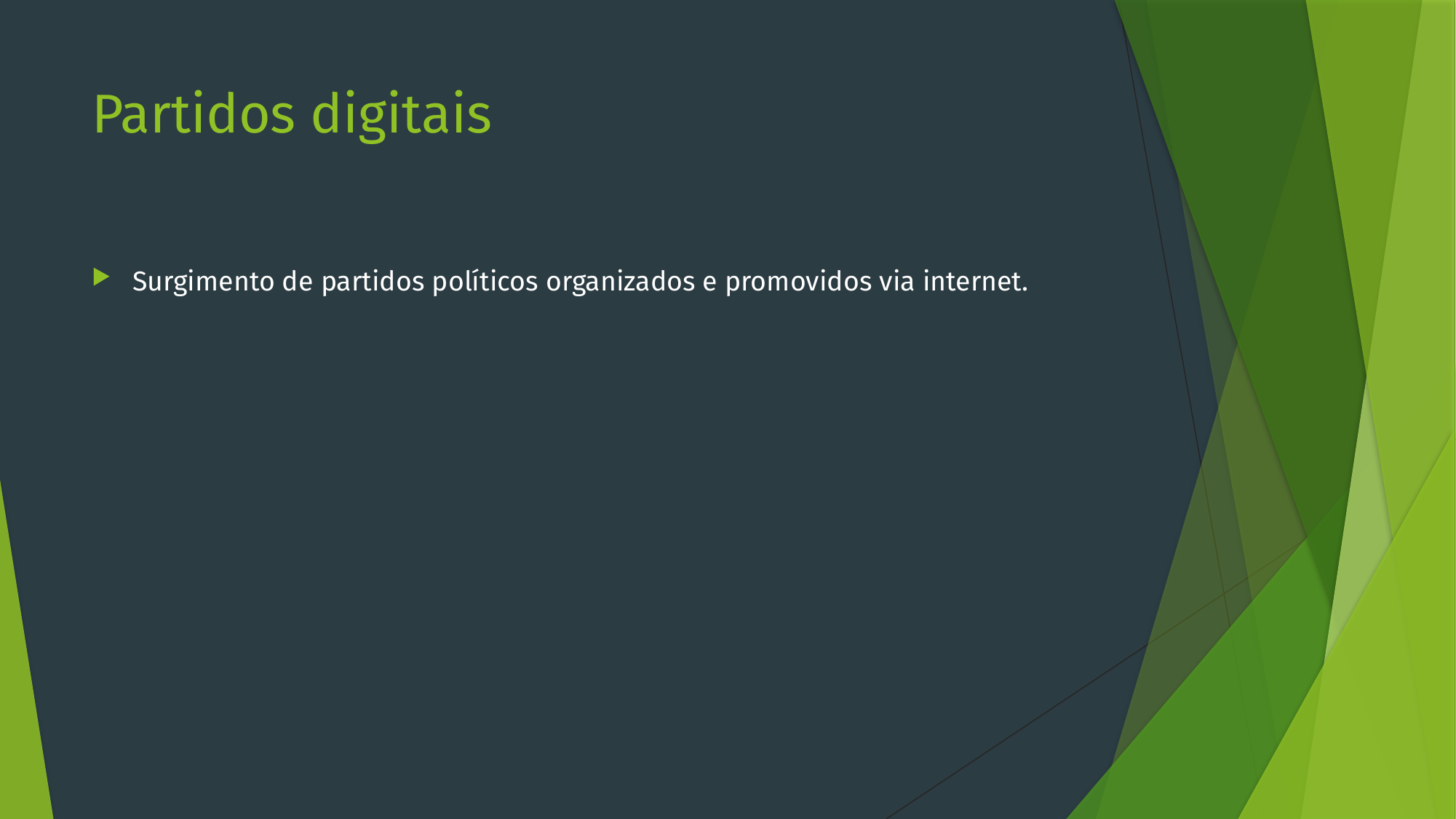

# Partidos digitais
Surgimento de partidos políticos organizados e promovidos via internet.